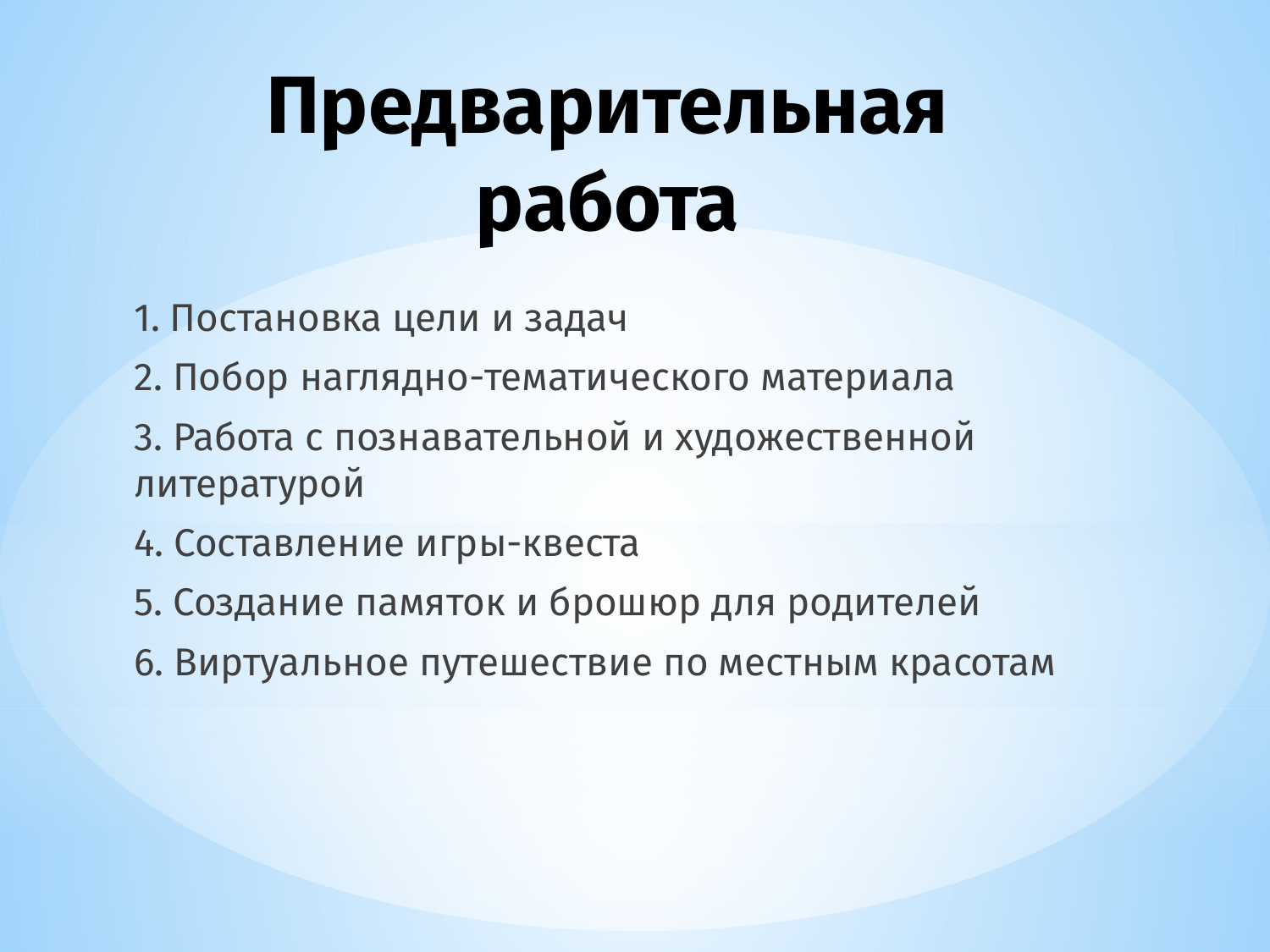

# Предварительная работа
1. Постановка цели и задач
2. Побор наглядно-тематического материала
3. Работа с познавательной и художественной литературой
4. Составление игры-квеста
5. Создание памяток и брошюр для родителей
6. Виртуальное путешествие по местным красотам